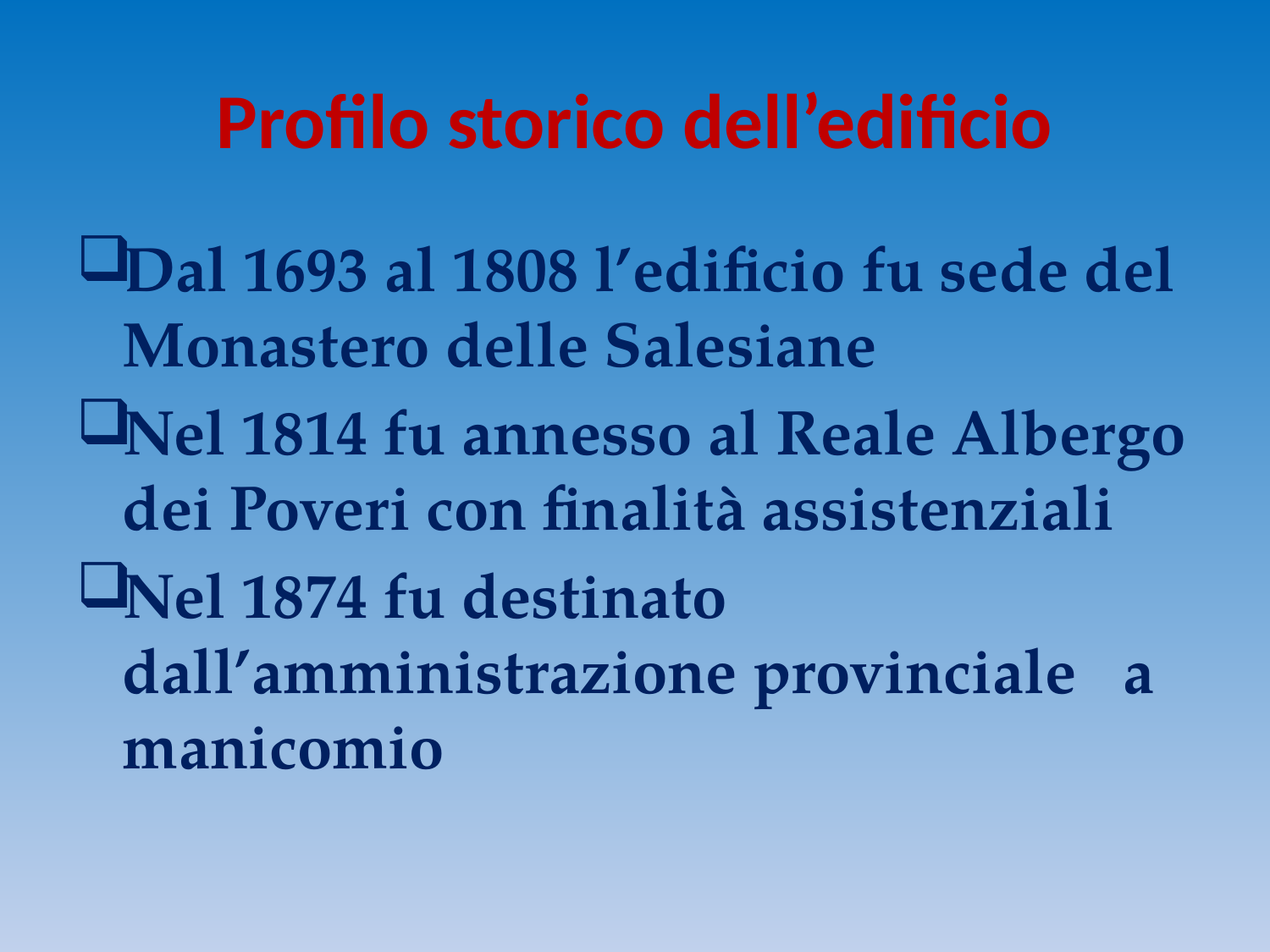

# Profilo storico dell’edificio
Dal 1693 al 1808 l’edificio fu sede del Monastero delle Salesiane
Nel 1814 fu annesso al Reale Albergo dei Poveri con finalità assistenziali
Nel 1874 fu destinato dall’amministrazione provinciale   a manicomio